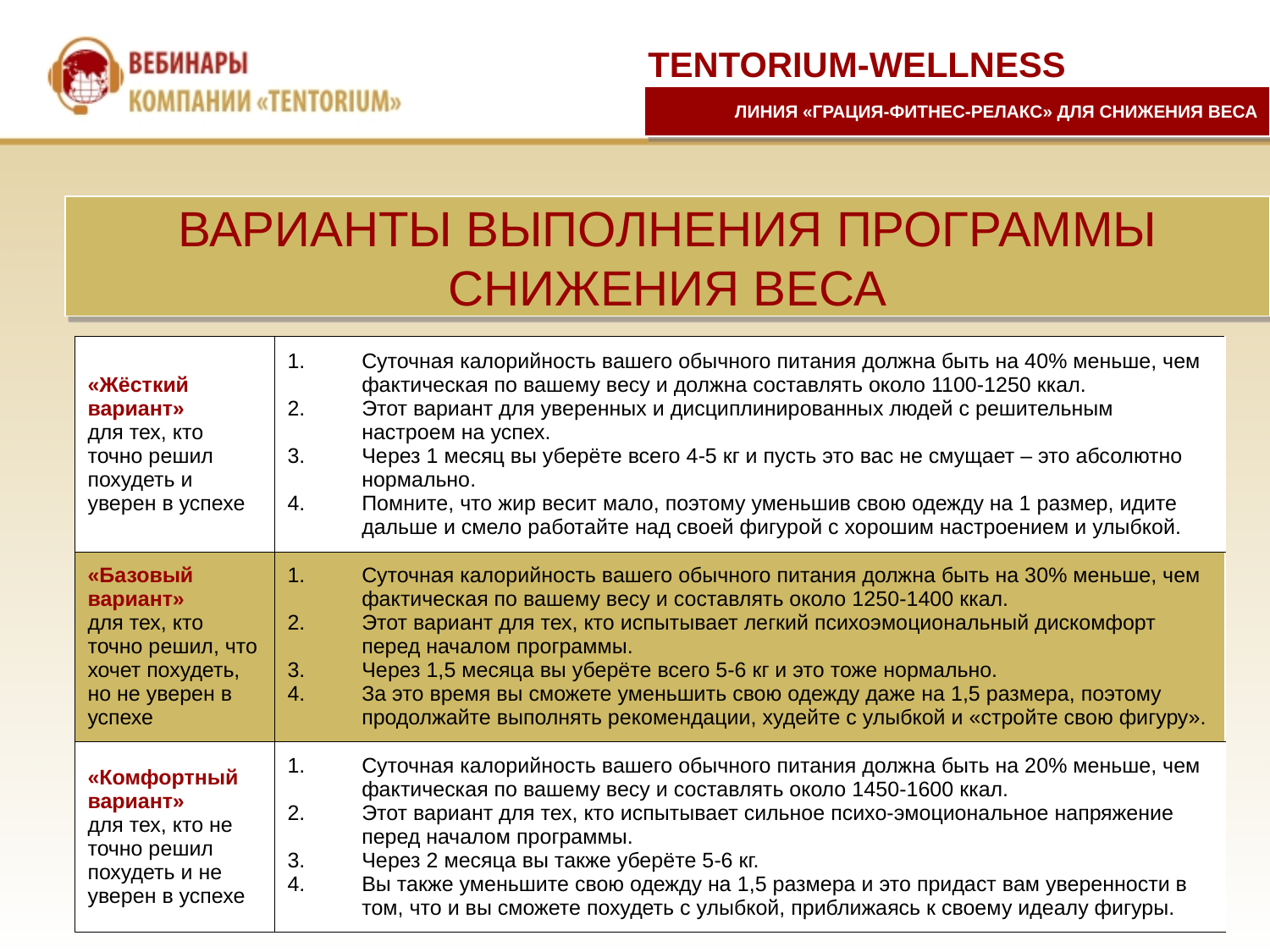

TENTORIUM-WELLNESS
ЛИНИЯ «ГРАЦИЯ-ФИТНЕС-РЕЛАКС» ДЛЯ СНИЖЕНИЯ ВЕСА
ВАРИАНТЫ ВЫПОЛНЕНИЯ ПРОГРАММЫ
СНИЖЕНИЯ ВЕСА
| «Жёсткий вариант» для тех, кто точно решил похудеть и уверен в успехе | Суточная калорийность вашего обычного питания должна быть на 40% меньше, чем фактическая по вашему весу и должна составлять около 1100-1250 ккал. Этот вариант для уверенных и дисциплинированных людей с решительным настроем на успех. Через 1 месяц вы уберёте всего 4-5 кг и пусть это вас не смущает – это абсолютно нормально. Помните, что жир весит мало, поэтому уменьшив свою одежду на 1 размер, идите дальше и смело работайте над своей фигурой с хорошим настроением и улыбкой. |
| --- | --- |
| «Базовый вариант» для тех, кто точно решил, что хочет похудеть, но не уверен в успехе | Суточная калорийность вашего обычного питания должна быть на 30% меньше, чем фактическая по вашему весу и составлять около 1250-1400 ккал. Этот вариант для тех, кто испытывает легкий психоэмоциональный дискомфорт перед началом программы. Через 1,5 месяца вы уберёте всего 5-6 кг и это тоже нормально. За это время вы сможете уменьшить свою одежду даже на 1,5 размера, поэтому продолжайте выполнять рекомендации, худейте с улыбкой и «стройте свою фигуру». |
| «Комфортный вариант» для тех, кто не точно решил похудеть и не уверен в успехе | Суточная калорийность вашего обычного питания должна быть на 20% меньше, чем фактическая по вашему весу и составлять около 1450-1600 ккал. Этот вариант для тех, кто испытывает сильное психо-эмоциональное напряжение перед началом программы. Через 2 месяца вы также уберёте 5-6 кг. Вы также уменьшите свою одежду на 1,5 размера и это придаст вам уверенности в том, что и вы сможете похудеть с улыбкой, приближаясь к своему идеалу фигуры. |